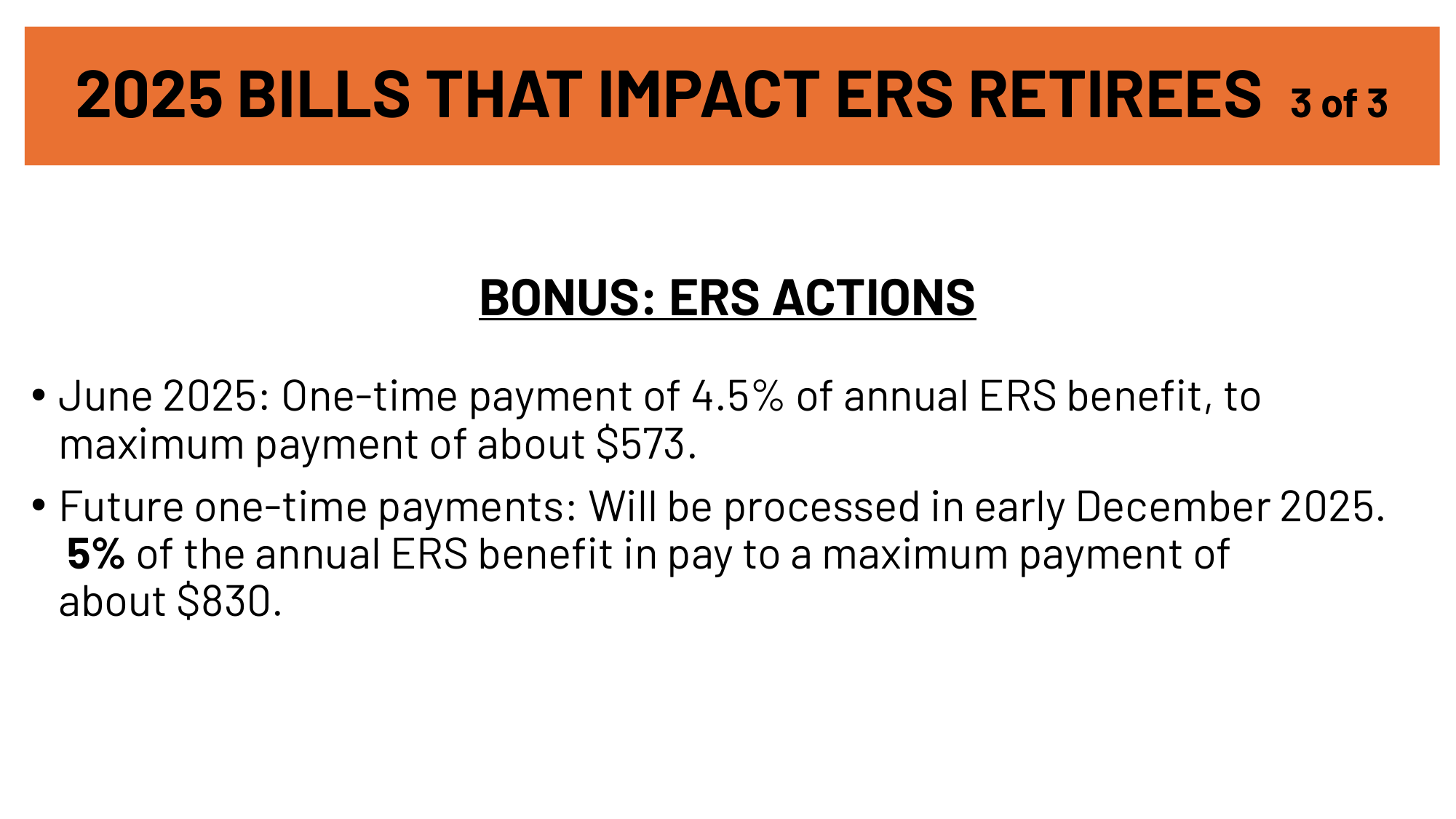

2025 BILLS THAT IMPACT ERS RETIREES  3 of 3

BONUS: ERS ACTIONS

June 2025: One-time payment of 4.5% of annual ERS benefit, to maximum payment of about $573.
Future one-time payments: Will be processed in early December 2025.  5% of the annual ERS benefit in pay to a maximum payment of about $830.